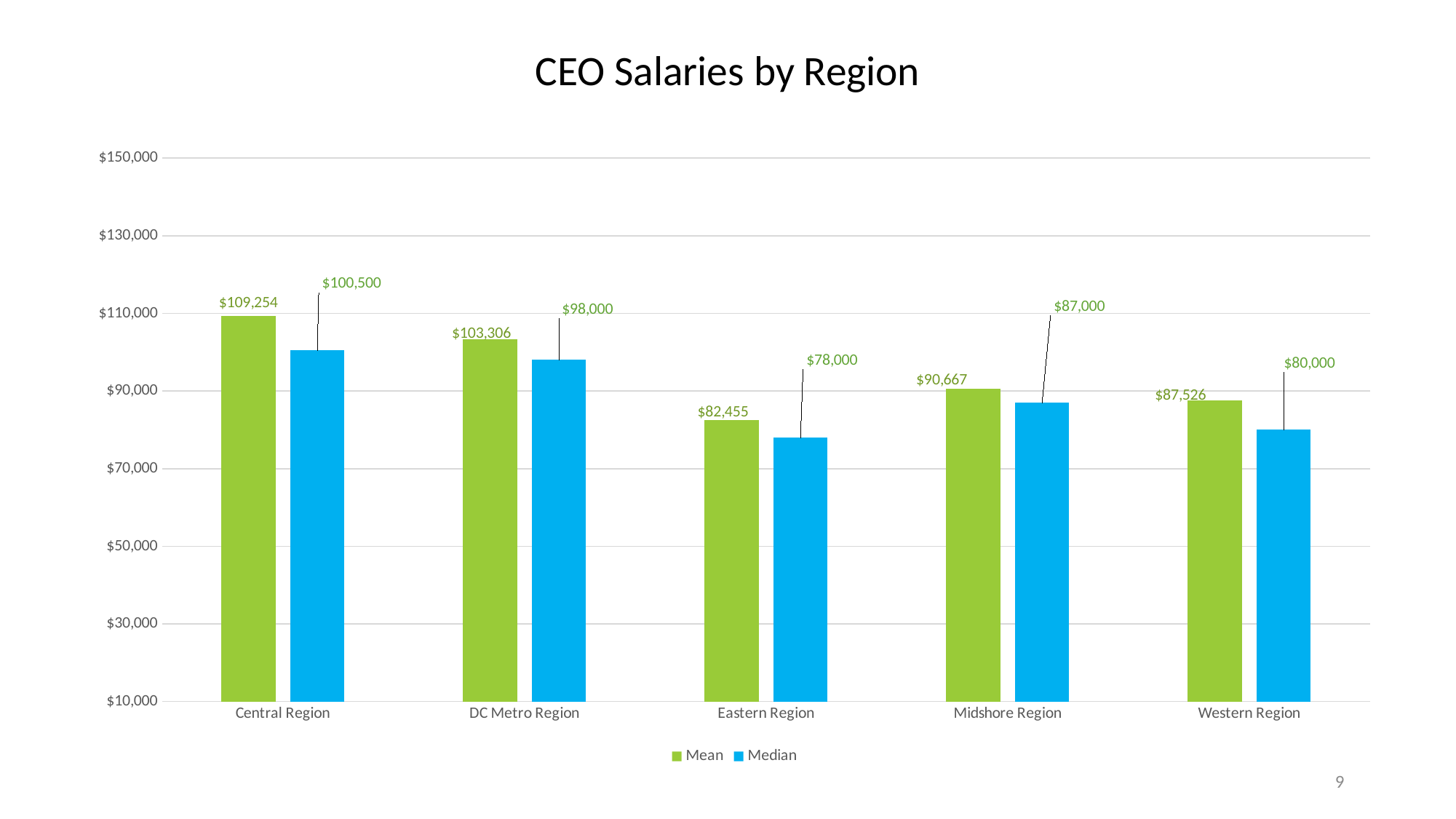

# CEO Salaries by Region

### Chart

| Category | Mean | Median |
|---|---|---|
| Central Region | 109253.52112676056 | 100500.0 |
| DC Metro Region | 103306.45161290323 | 98000.0 |
| Eastern Region | 82454.54545454546 | 78000.0 |
| Midshore Region | 90666.66666666667 | 87000.0 |
| Western Region | 87526.31578947368 | 80000.0 |
9